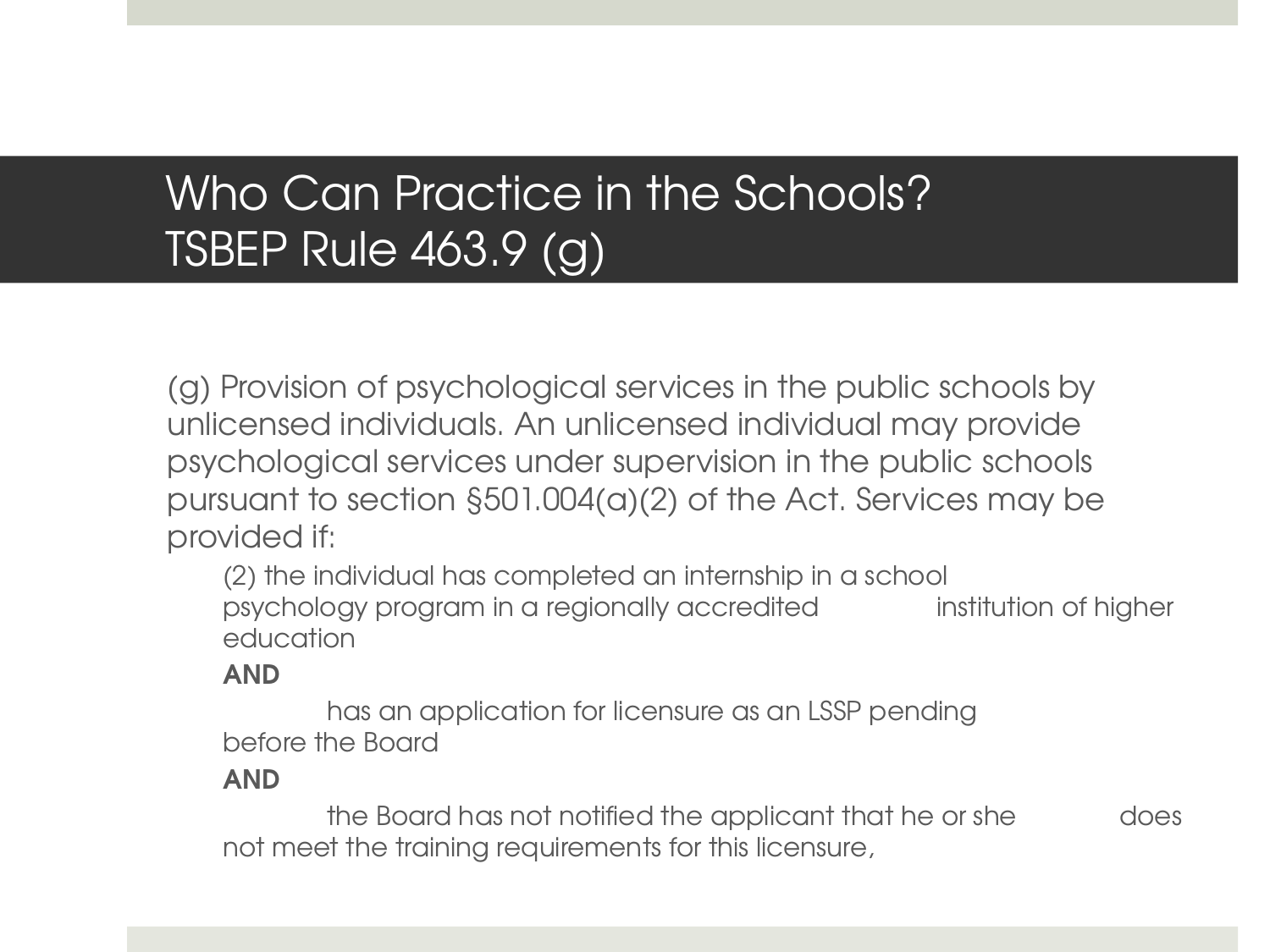

# Who Can Practice in the Schools? TSBEP Rule 463.9 (g)
(g) Provision of psychological services in the public schools by unlicensed individuals. An unlicensed individual may provide psychological services under supervision in the public schools pursuant to section §501.004(a)(2) of the Act. Services may be provided if:
	(2) the individual has completed an internship in a school 	      psychology program in a regionally accredited 	   	      institution of higher education
		AND
 	      has an application for licensure as an LSSP pending 	      	      before the Board
		AND
 	      the Board has not notified the applicant that he or she      	      does not meet the training requirements for this licensure,